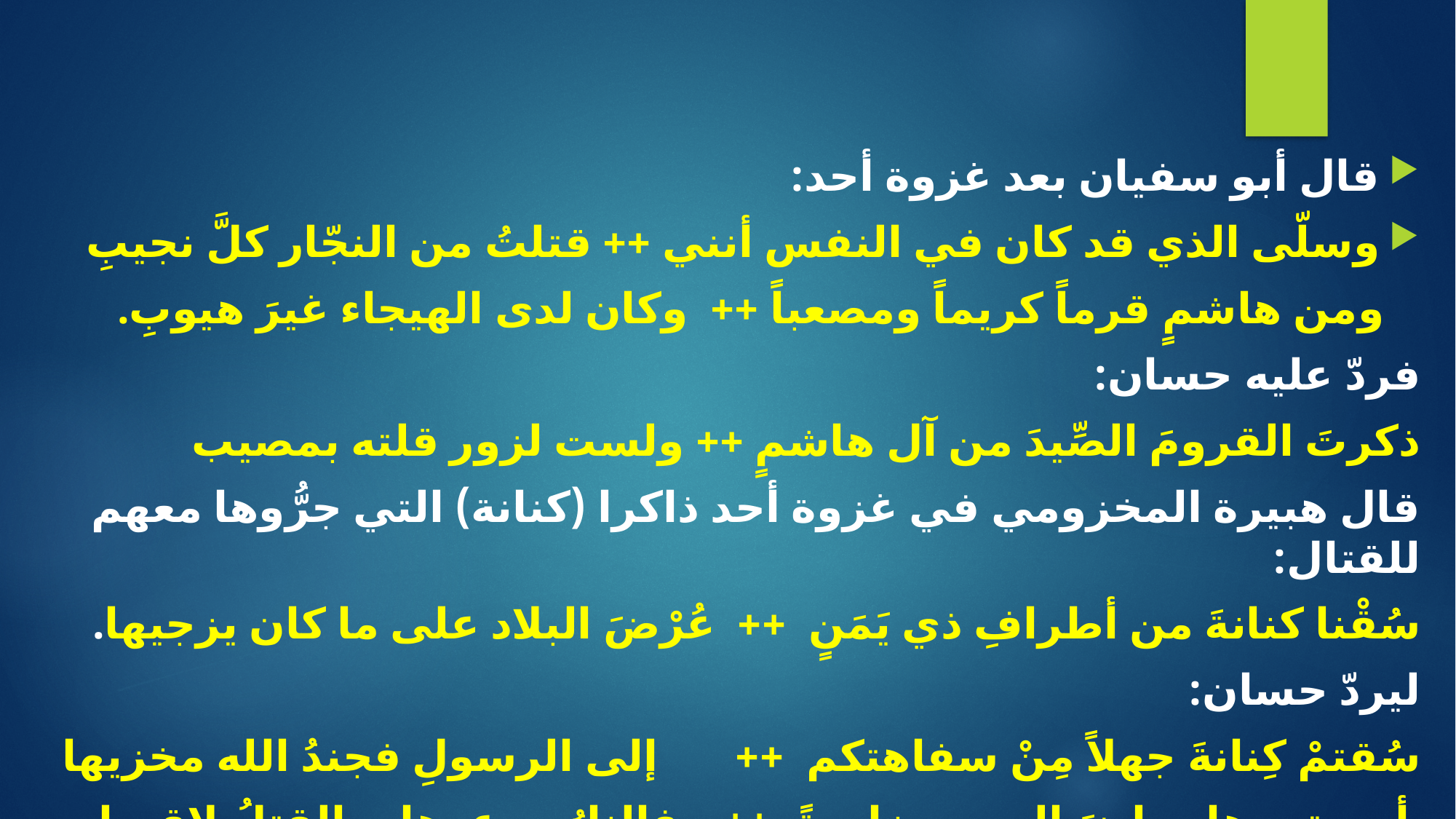

قال أبو سفيان بعد غزوة أحد:
وسلّى الذي قد كان في النفس أنني ++ قتلتُ من النجّار كلَّ نجيبِ
   ومن هاشمٍ قرماً كريماً ومصعباً ++  وكان لدى الهيجاء غيرَ هيوبِ.
فردّ عليه حسان:
ذكرتَ القرومَ الصِّيدَ من آل هاشمٍ ++ ولست لزور قلته بمصيب
قال هبيرة المخزومي في غزوة أحد ذاكرا (كنانة) التي جرُّوها معهم للقتال:
سُقْنا كنانةَ من أطرافِ ذي يَمَنٍ  ++  عُرْضَ البلاد على ما كان يزجيها.
ليردّ حسان:
سُقتمْ كِنانةَ جهلاً مِنْ سفاهتكم  ++       إلى الرسولِ فجندُ الله مخزيها
 أوردتموها حياضَ الموتِ ضاحيةً  ++    فالنارُ موعدها، والقتلُ لاقيها